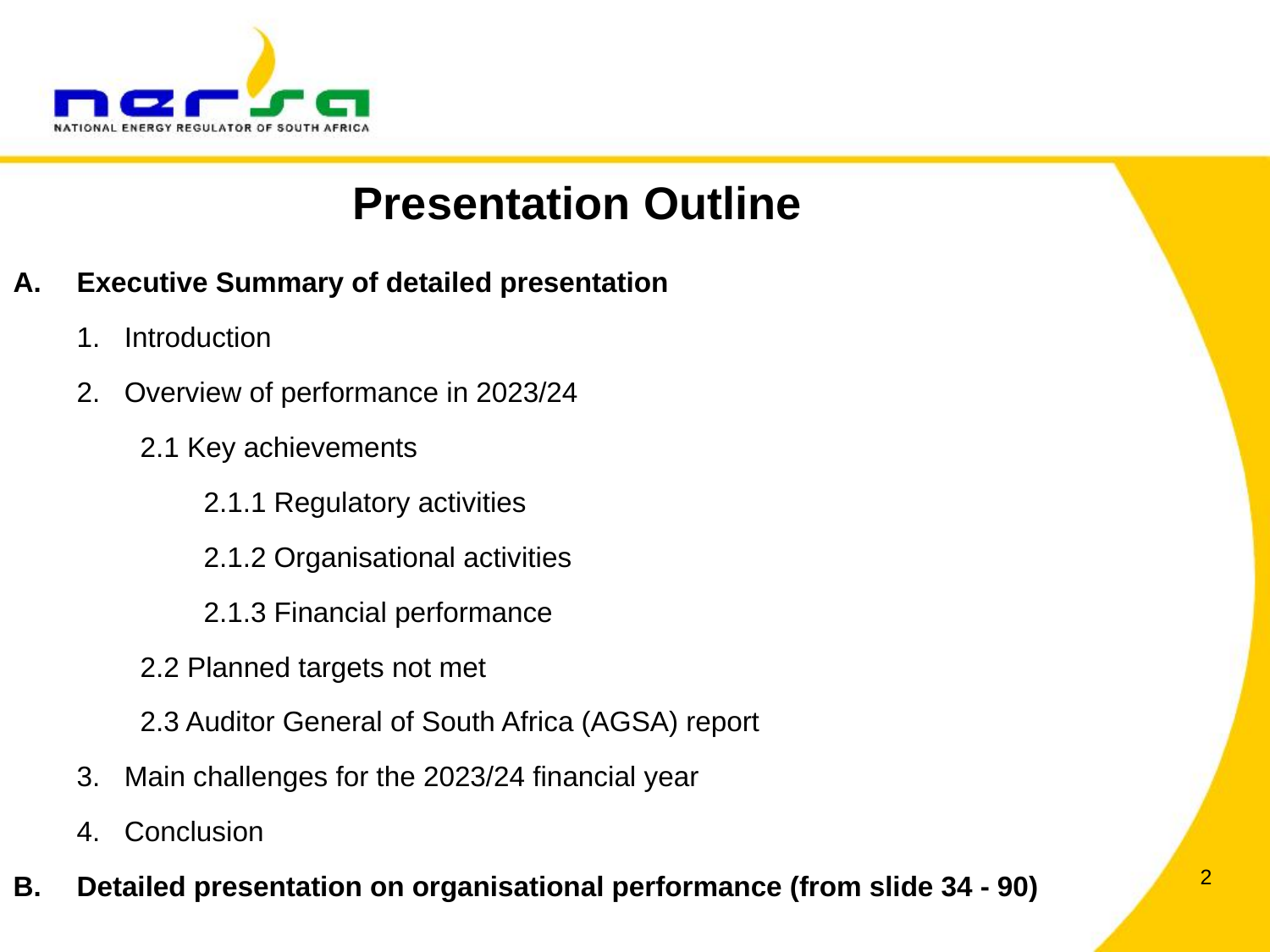

# Presentation Outline
Executive Summary of detailed presentation
Introduction
Overview of performance in 2023/24
2.1 Key achievements
2.1.1 Regulatory activities
2.1.2 Organisational activities
2.1.3 Financial performance
2.2 Planned targets not met
2.3 Auditor General of South Africa (AGSA) report
Main challenges for the 2023/24 financial year
Conclusion
Detailed presentation on organisational performance (from slide 34 - 90)

2